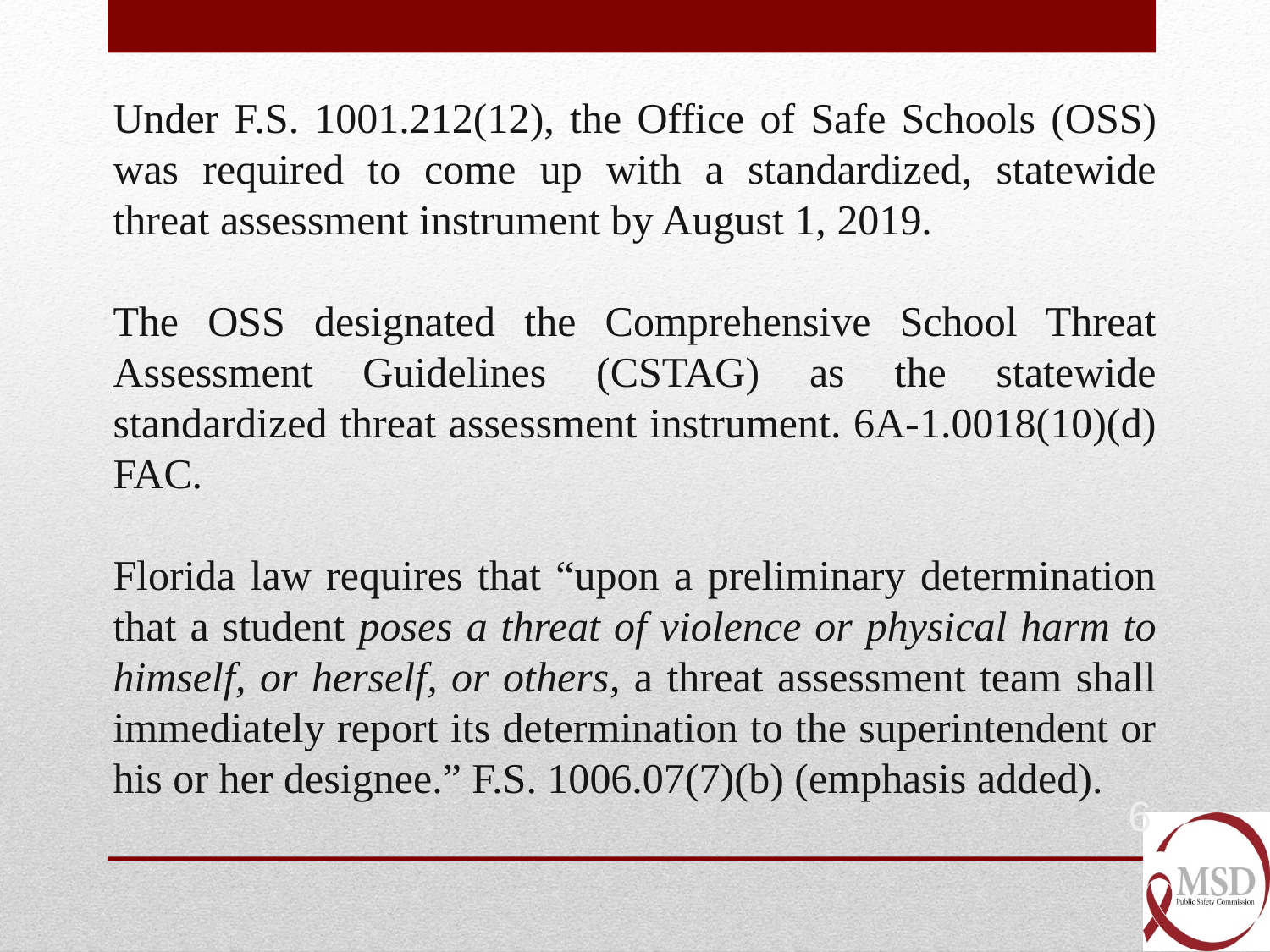

Under F.S. 1001.212(12), the Office of Safe Schools (OSS) was required to come up with a standardized, statewide threat assessment instrument by August 1, 2019.

The OSS designated the Comprehensive School Threat Assessment Guidelines (CSTAG) as the statewide standardized threat assessment instrument. 6A-1.0018(10)(d) FAC.

Florida law requires that “upon a preliminary determination that a student poses a threat of violence or physical harm to himself, or herself, or others, a threat assessment team shall immediately report its determination to the superintendent or his or her designee.” F.S. 1006.07(7)(b) (emphasis added).
6